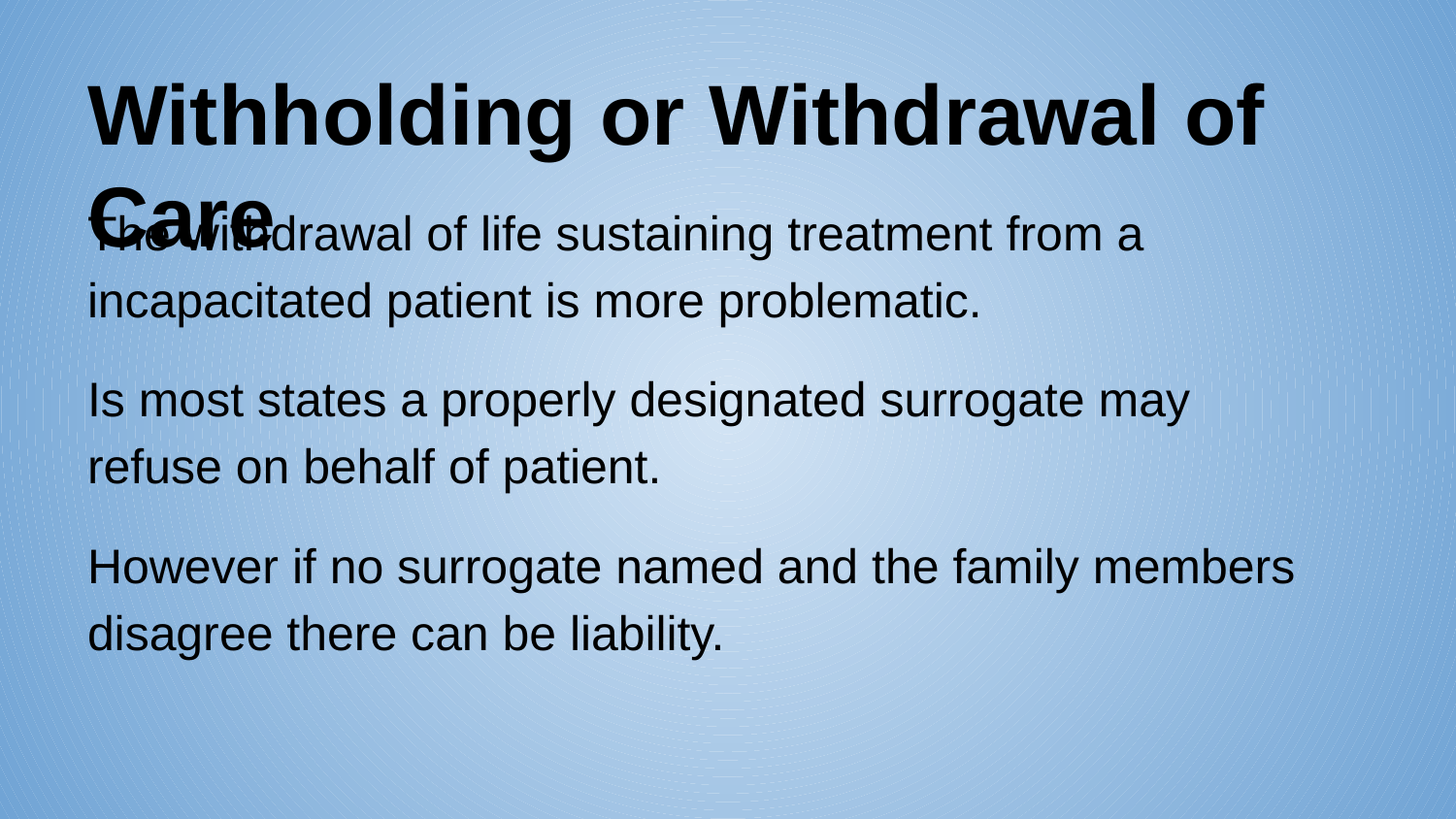

# Withholding or Withdrawal of Care
The withdrawal of life sustaining treatment from a incapacitated patient is more problematic.
Is most states a properly designated surrogate may refuse on behalf of patient.
However if no surrogate named and the family members disagree there can be liability.